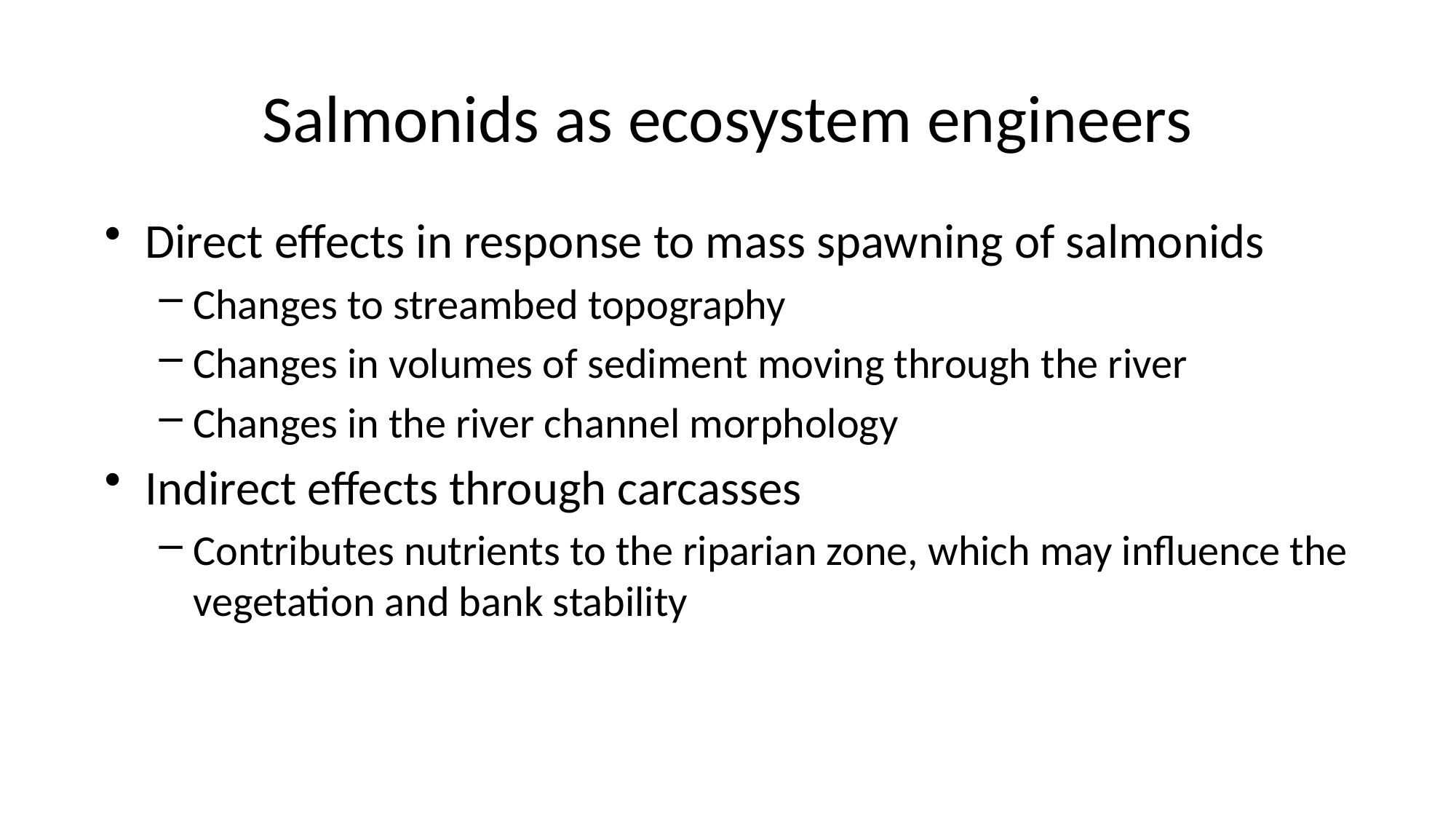

# Salmonids as ecosystem engineers
Direct effects in response to mass spawning of salmonids
Changes to streambed topography
Changes in volumes of sediment moving through the river
Changes in the river channel morphology
Indirect effects through carcasses
Contributes nutrients to the riparian zone, which may influence the vegetation and bank stability